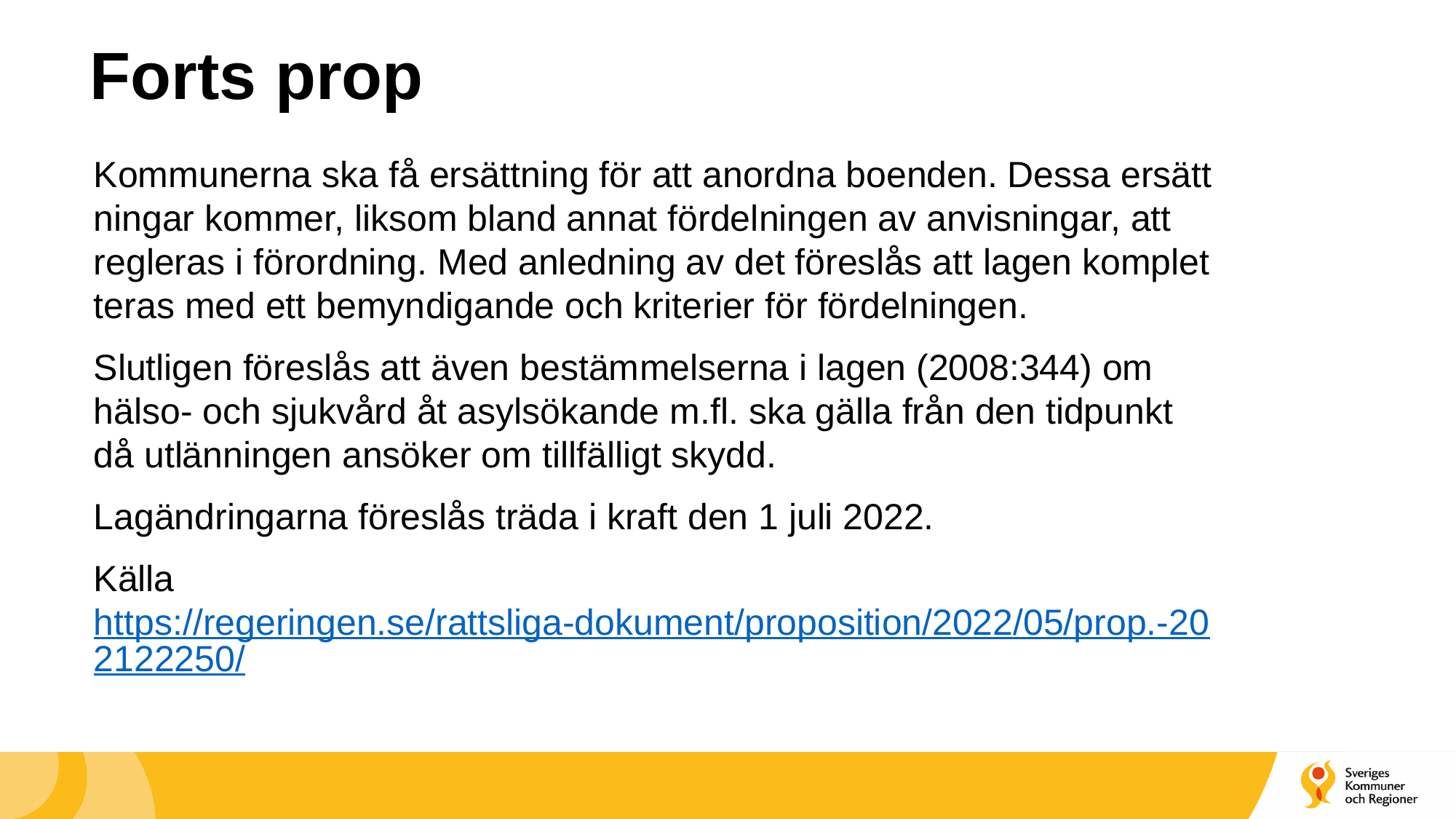

# Forts prop
Kommunerna ska få ersätt­ning för att anordna boenden. Dessa ersätt­ningar kommer, liksom bland annat fördel­ningen av anvis­ningar, att regleras i förord­ning. Med anled­ning av det föreslås att lagen komplet­teras med ett bemyn­digande och kriterier för fördel­ningen.
Slutligen föreslås att även bestäm­melserna i lagen (2008:344) om hälso- och sjukvård åt asyl­sökande m.fl. ska gälla från den tidpunkt då utlän­ningen ansöker om till­fälligt skydd.
Lagändringarna föreslås träda i kraft den 1 juli 2022.
Källa https://regeringen.se/rattsliga-dokument/proposition/2022/05/prop.-202122250/